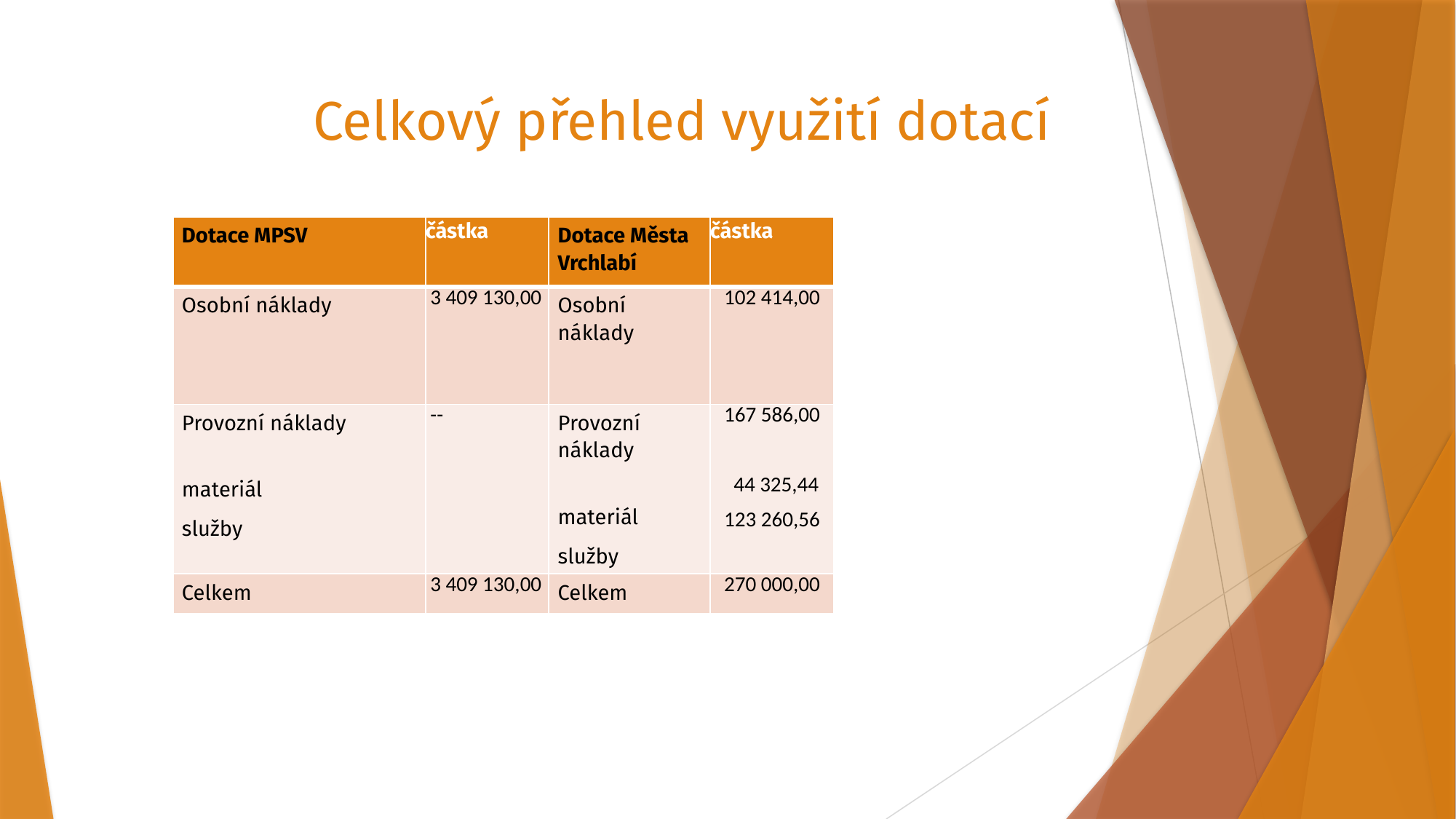

# Celkový přehled využití dotací
| Dotace MPSV | částka | Dotace Města Vrchlabí | částka |
| --- | --- | --- | --- |
| Osobní náklady | 3 409 130,00 | Osobní náklady | 102 414,00 |
| Provozní náklady materiál služby | -- | Provozní náklady materiál služby | 167 586,00 44 325,44 123 260,56 |
| Celkem | 3 409 130,00 | Celkem | 270 000,00 |